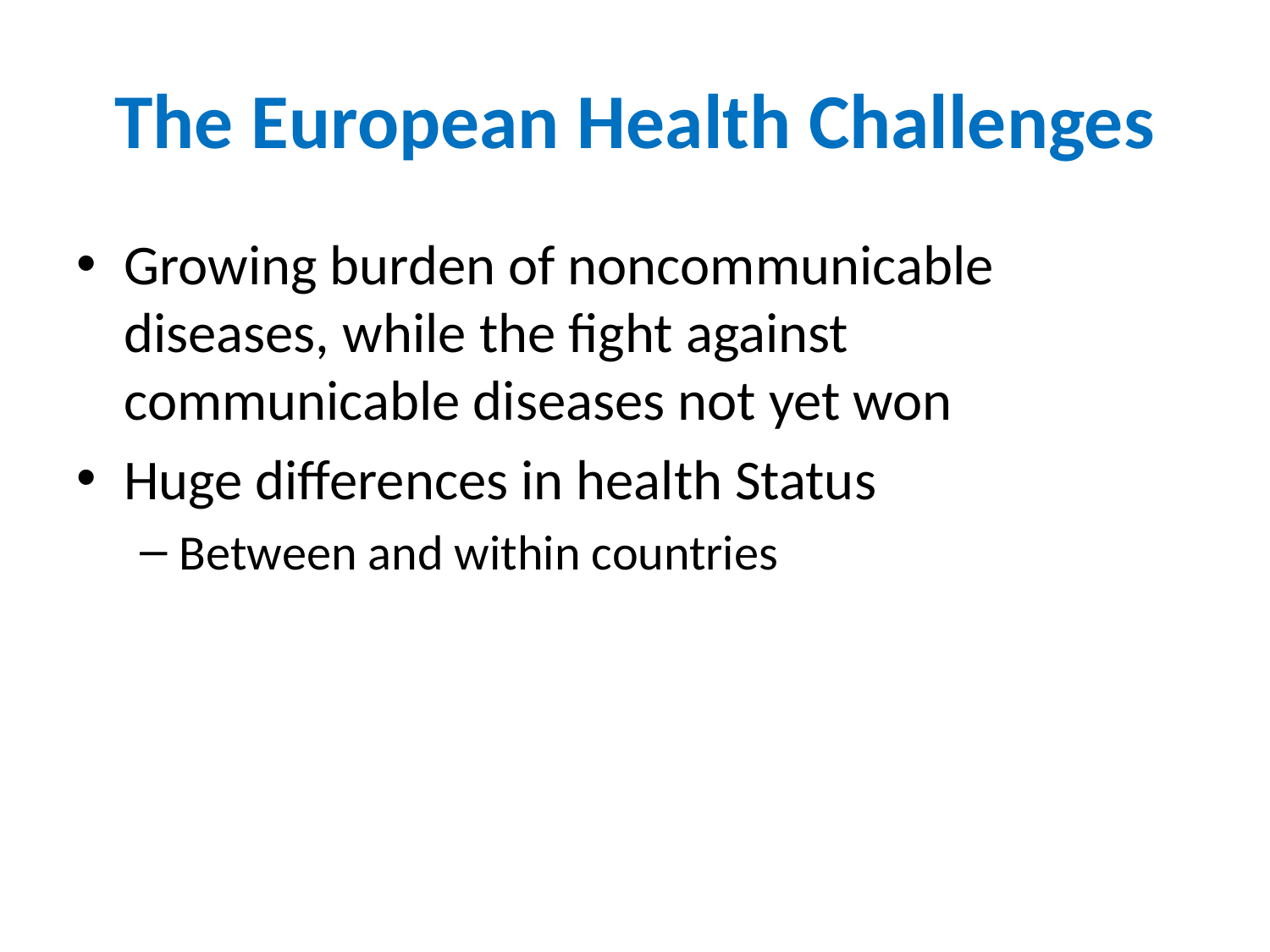

# The European Health Challenges
Growing burden of noncommunicable diseases, while the fight against communicable diseases not yet won
Huge differences in health Status
Between and within countries